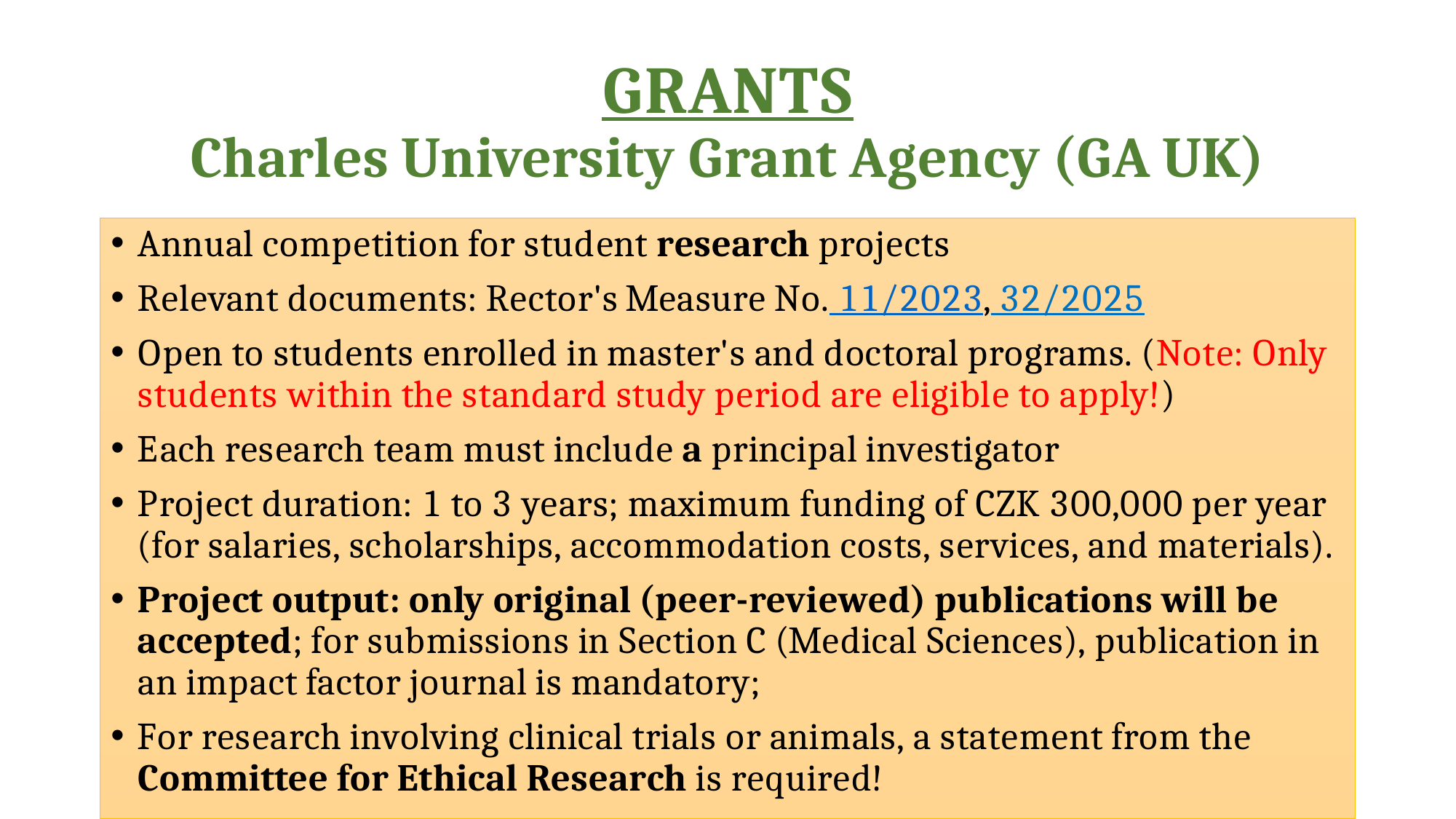

# GRANTS Charles University Grant Agency (GA UK)
Annual competition for student research projects
Relevant documents: Rector's Measure No. 11/2023, 32/2025
Open to students enrolled in master's and doctoral programs. (Note: Only students within the standard study period are eligible to apply!)
Each research team must include a principal investigator
Project duration: 1 to 3 years; maximum funding of CZK 300,000 per year (for salaries, scholarships, accommodation costs, services, and materials).
Project output: only original (peer-reviewed) publications will be accepted; for submissions in Section C (Medical Sciences), publication in an impact factor journal is mandatory;
For research involving clinical trials or animals, a statement from the Committee for Ethical Research is required!